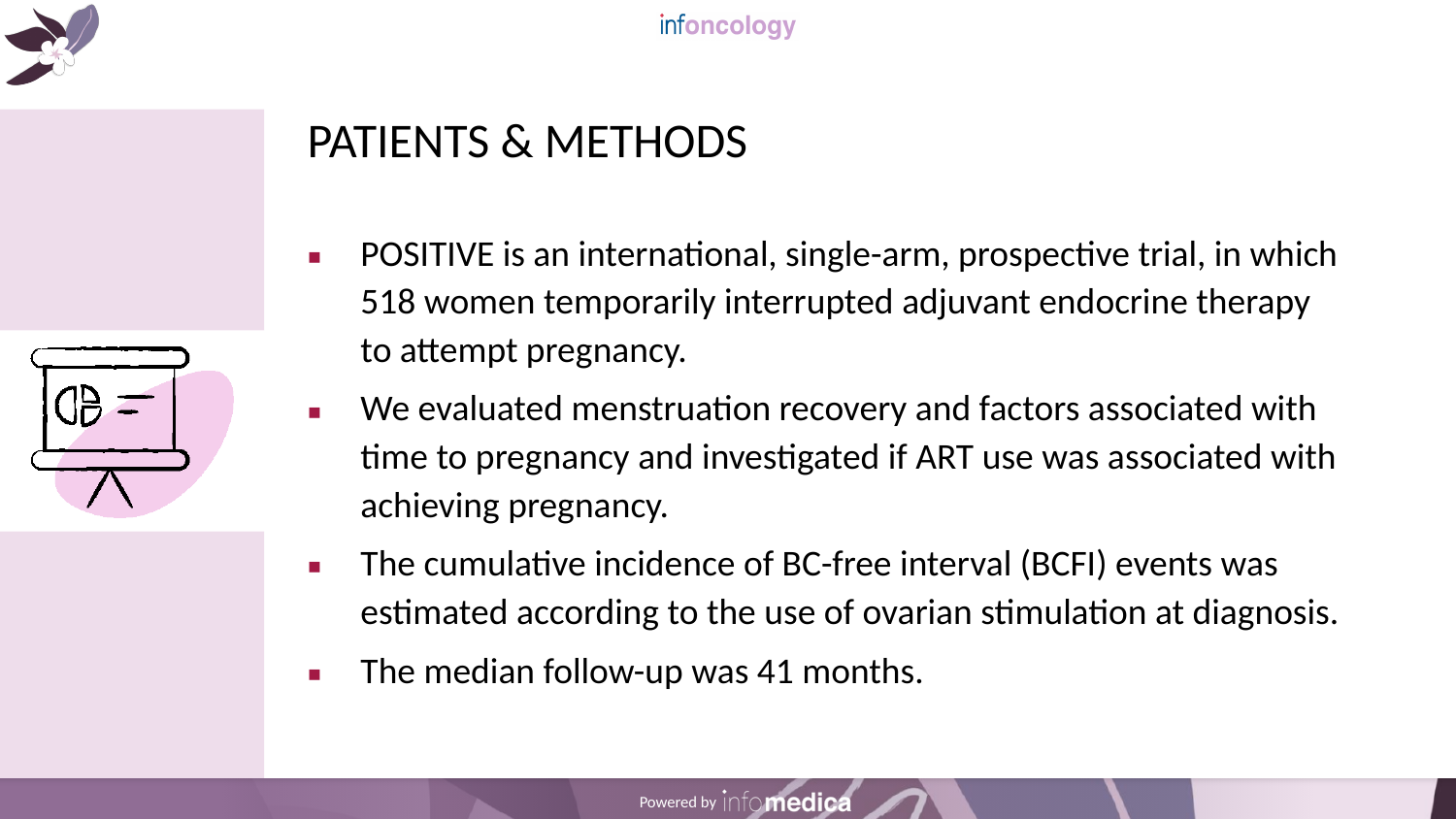

# PATIENTS & METHODS
POSITIVE is an international, single-arm, prospective trial, in which 518 women temporarily interrupted adjuvant endocrine therapy to attempt pregnancy.
We evaluated menstruation recovery and factors associated with time to pregnancy and investigated if ART use was associated with achieving pregnancy.
The cumulative incidence of BC-free interval (BCFI) events was estimated according to the use of ovarian stimulation at diagnosis.
The median follow-up was 41 months.